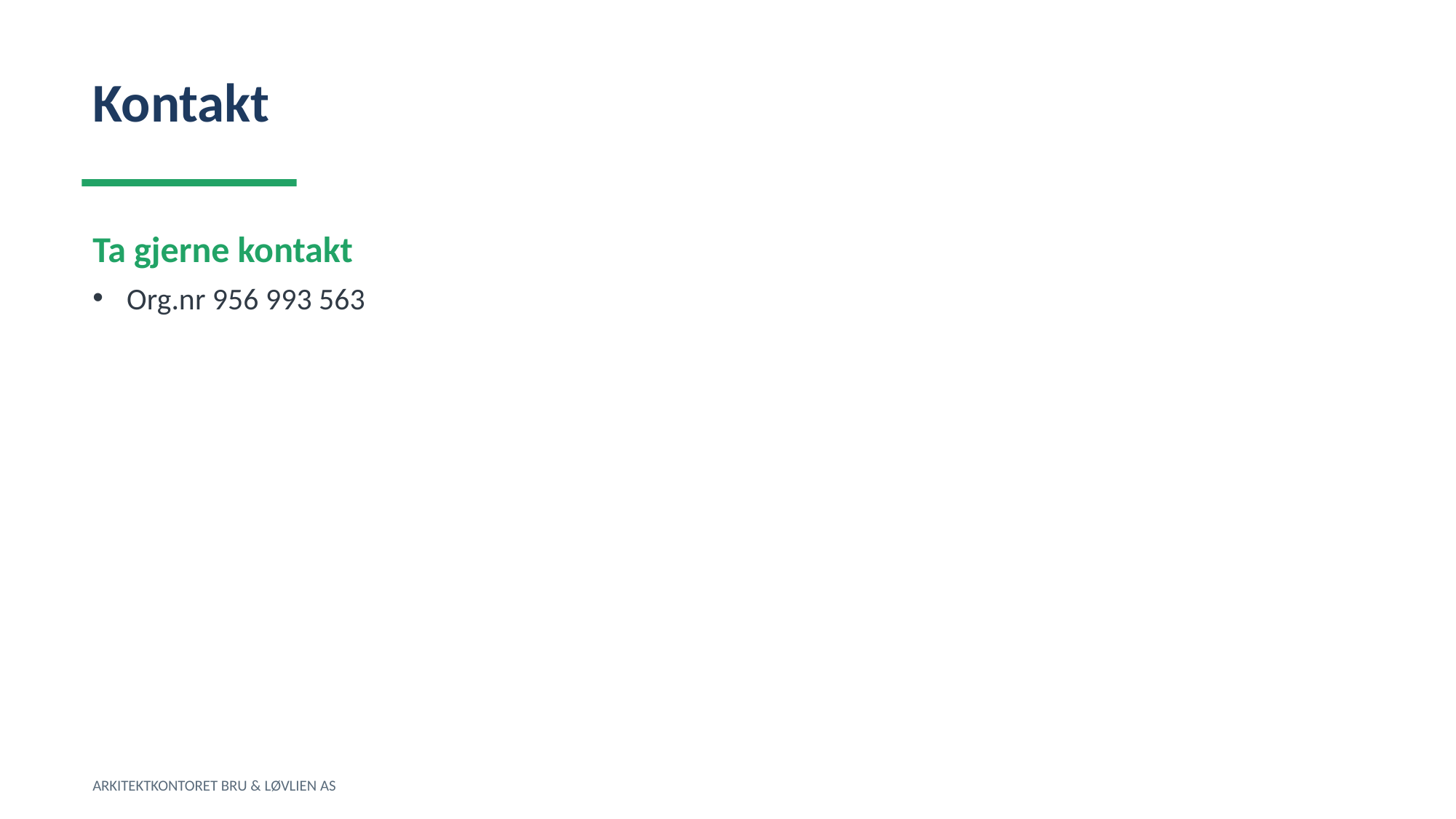

Kontakt

Ta gjerne kontakt
Org.nr 956 993 563
ARKITEKTKONTORET BRU & LØVLIEN AS